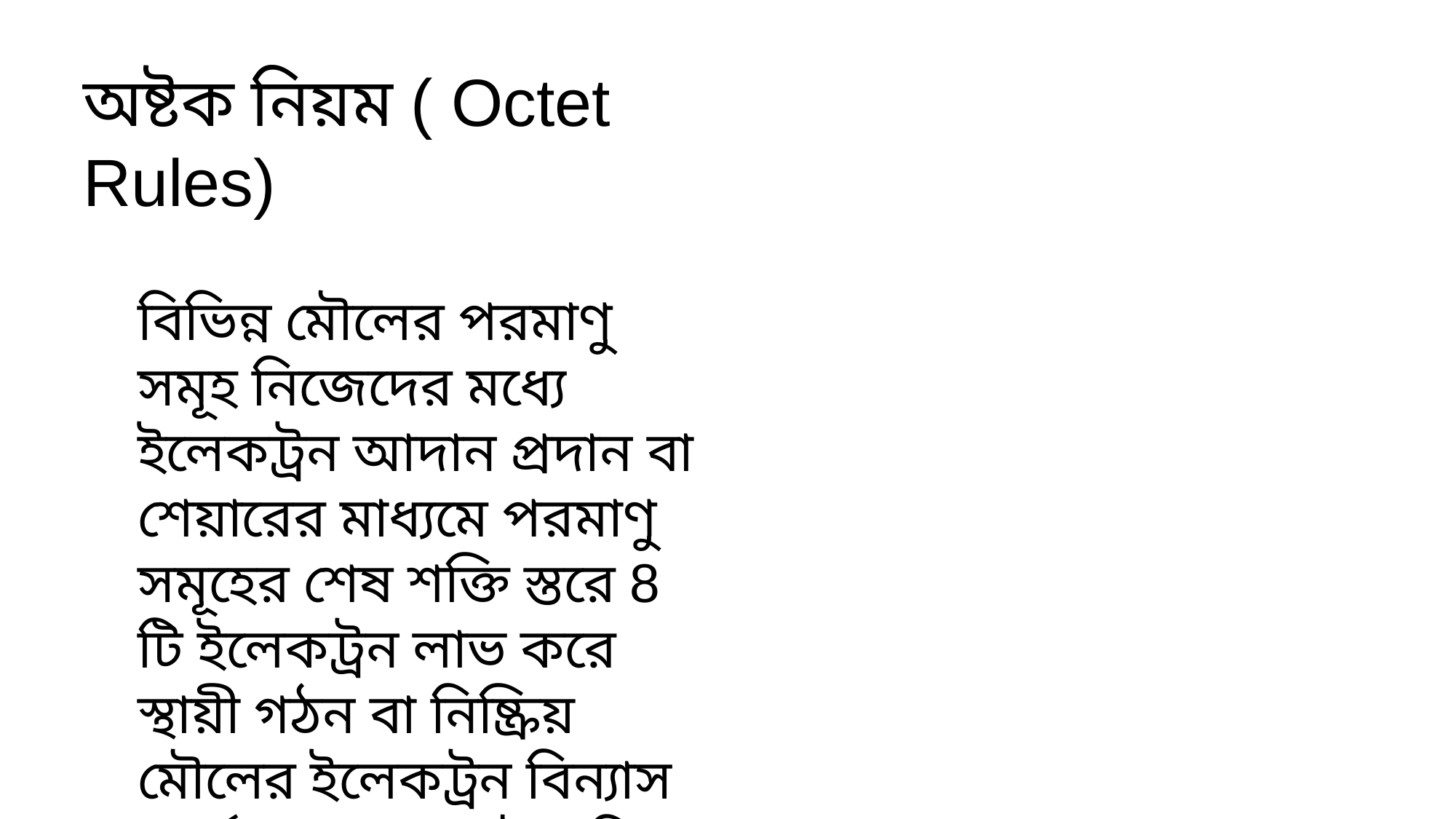

অষ্টক নিয়ম ( Octet Rules)

বিভিন্ন মৌলের পরমাণু সমূহ নিজেদের মধ্যে ইলেকট্রন আদান প্রদান বা শেয়ারের মাধ্যমে পরমাণু সমূহের শেষ শক্তি স্তরে 8 টি ইলেকট্রন লাভ করে স্থায়ী গঠন বা নিষ্ক্রিয় মৌলের ইলেকট্রন বিন্যাস অর্জন করাকে অষ্টক নিয়ম বলে।